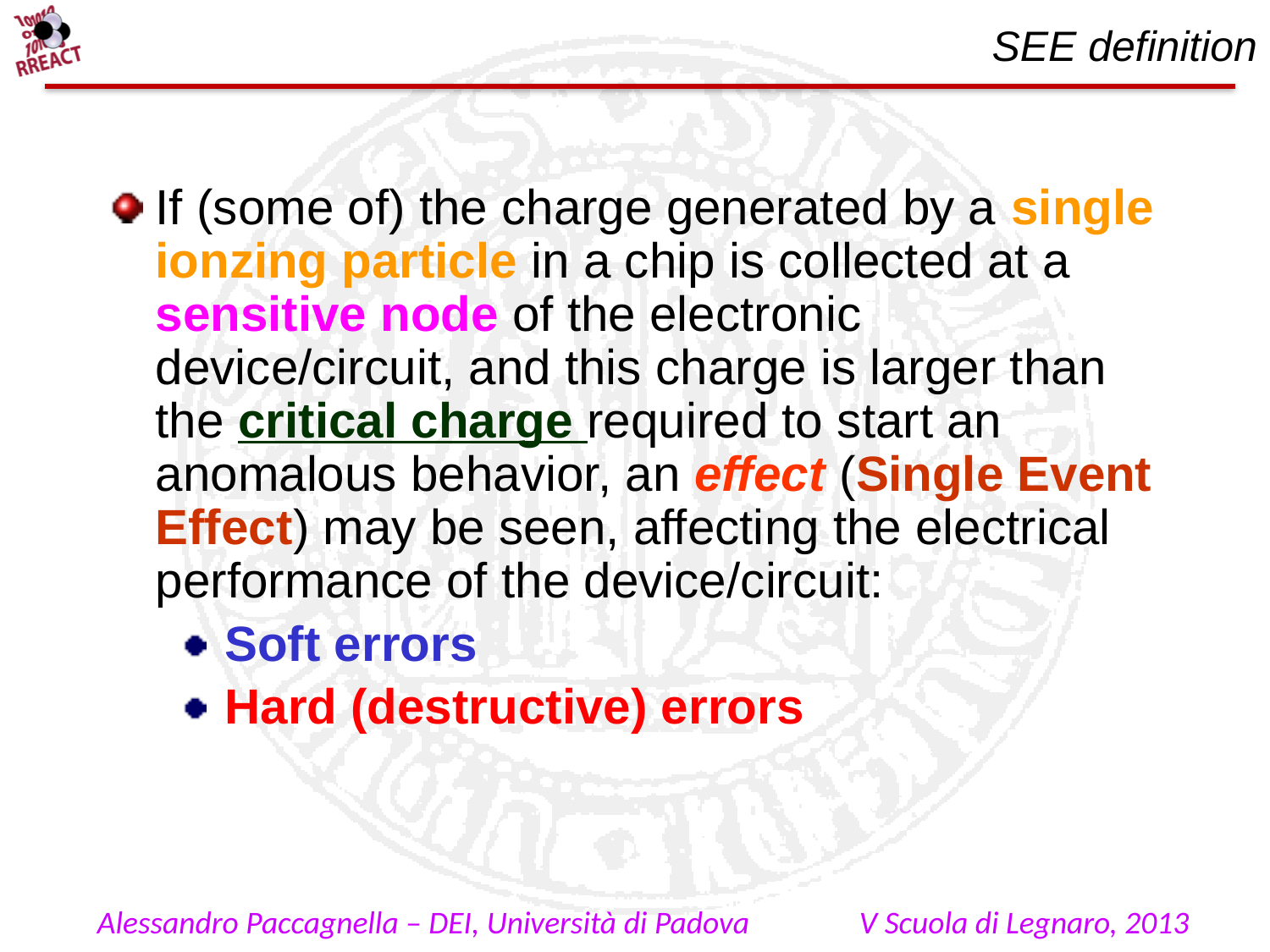

SEE definition
If (some of) the charge generated by a single ionzing particle in a chip is collected at a sensitive node of the electronic device/circuit, and this charge is larger than the critical charge required to start an anomalous behavior, an effect (Single Event Effect) may be seen, affecting the electrical performance of the device/circuit:
 Soft errors
 Hard (destructive) errors